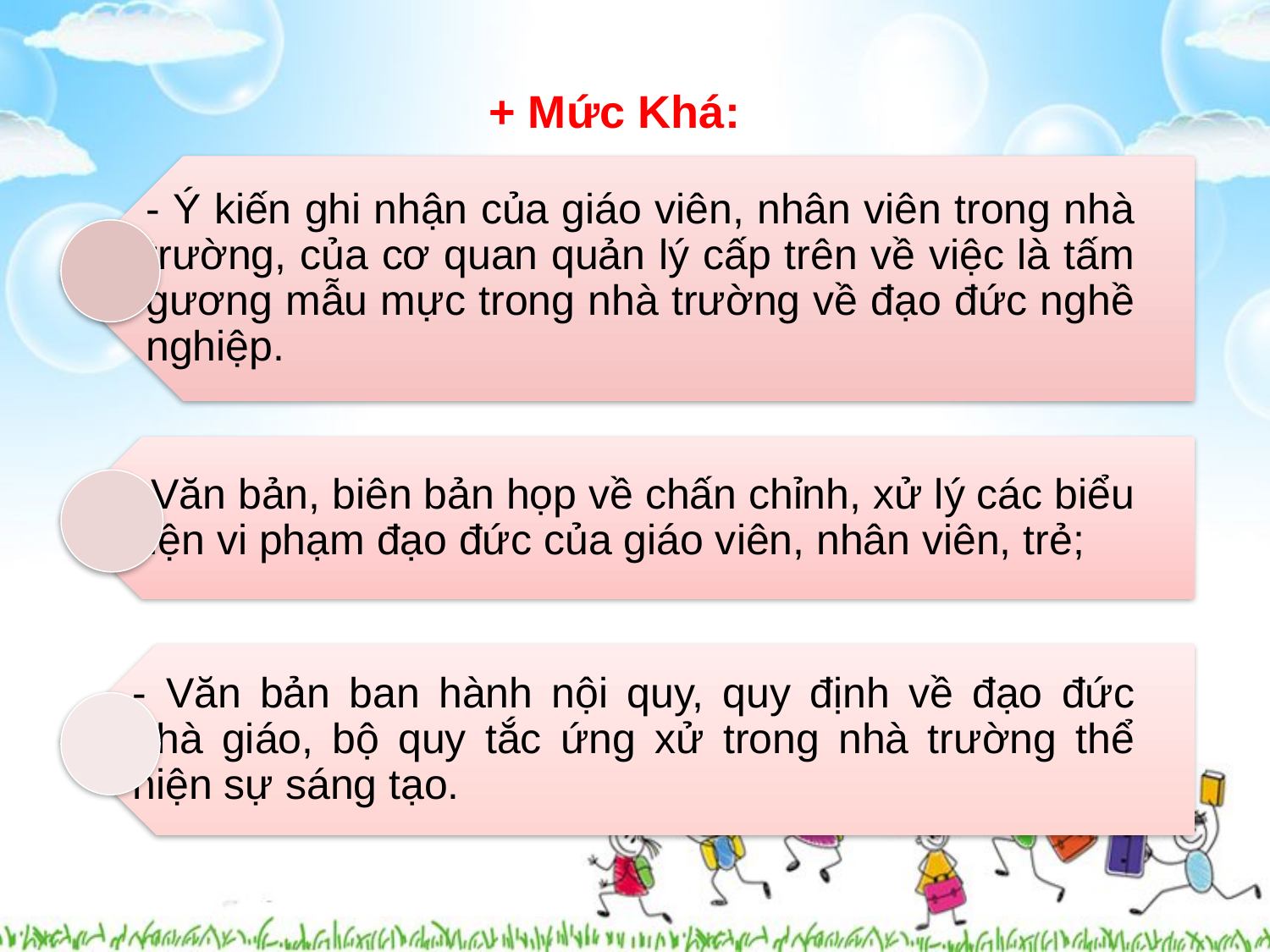

+ Mức Khá:
- Ý kiến ghi nhận của giáo viên, nhân viên trong nhà trường, của cơ quan quản lý cấp trên về việc là tấm gương mẫu mực trong nhà trường về đạo đức nghề nghiệp.
- Văn bản, biên bản họp về chấn chỉnh, xử lý các biểu hiện vi phạm đạo đức của giáo viên, nhân viên, trẻ;
- Văn bản ban hành nội quy, quy định về đạo đức nhà giáo, bộ quy tắc ứng xử trong nhà trường thể hiện sự sáng tạo.